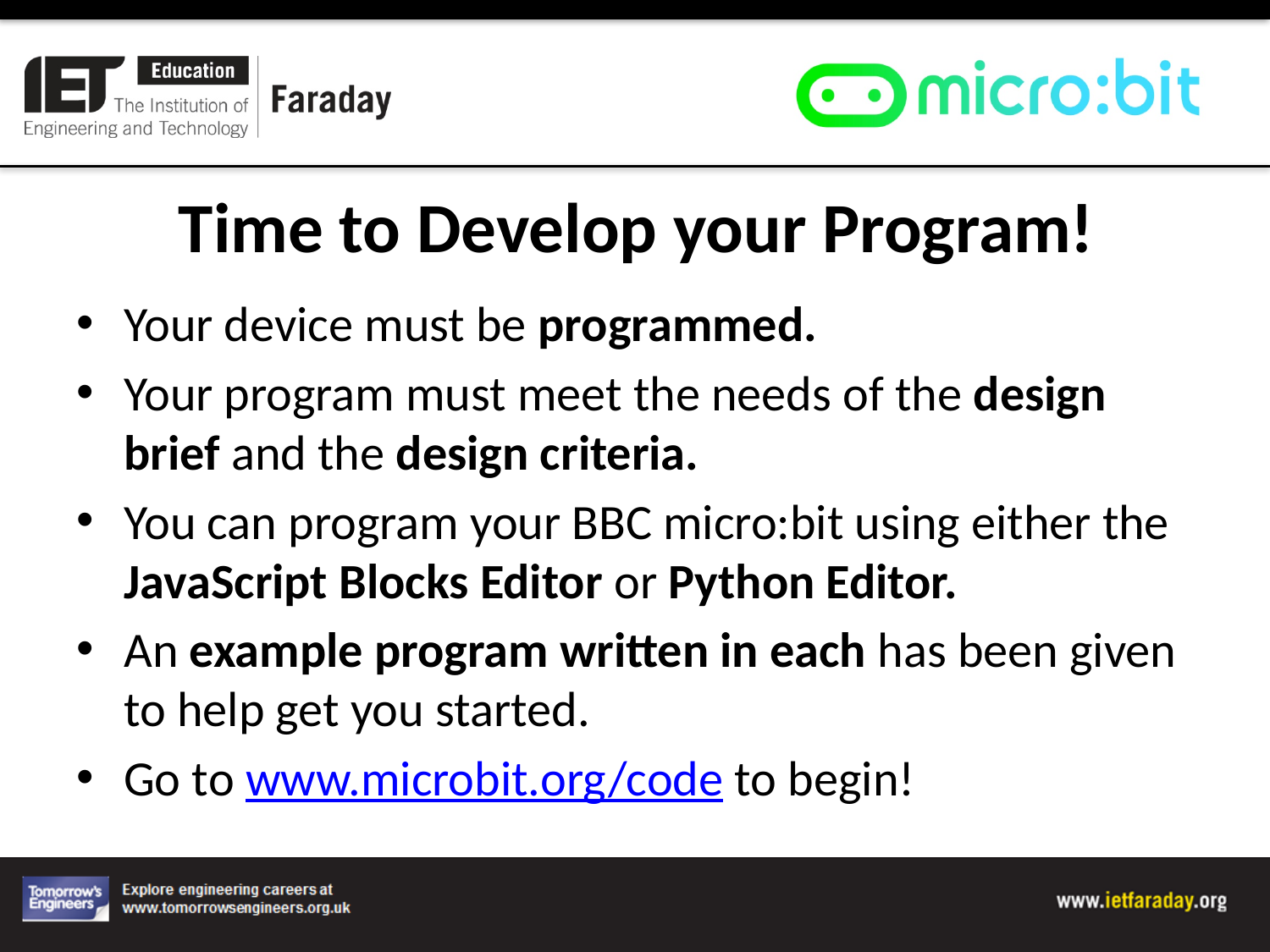

# Time to Develop your Program!
Your device must be programmed.
Your program must meet the needs of the design brief and the design criteria.
You can program your BBC micro:bit using either the  JavaScript Blocks Editor or Python Editor.
An example program written in each has been given to help get you started.
Go to www.microbit.org/code to begin!